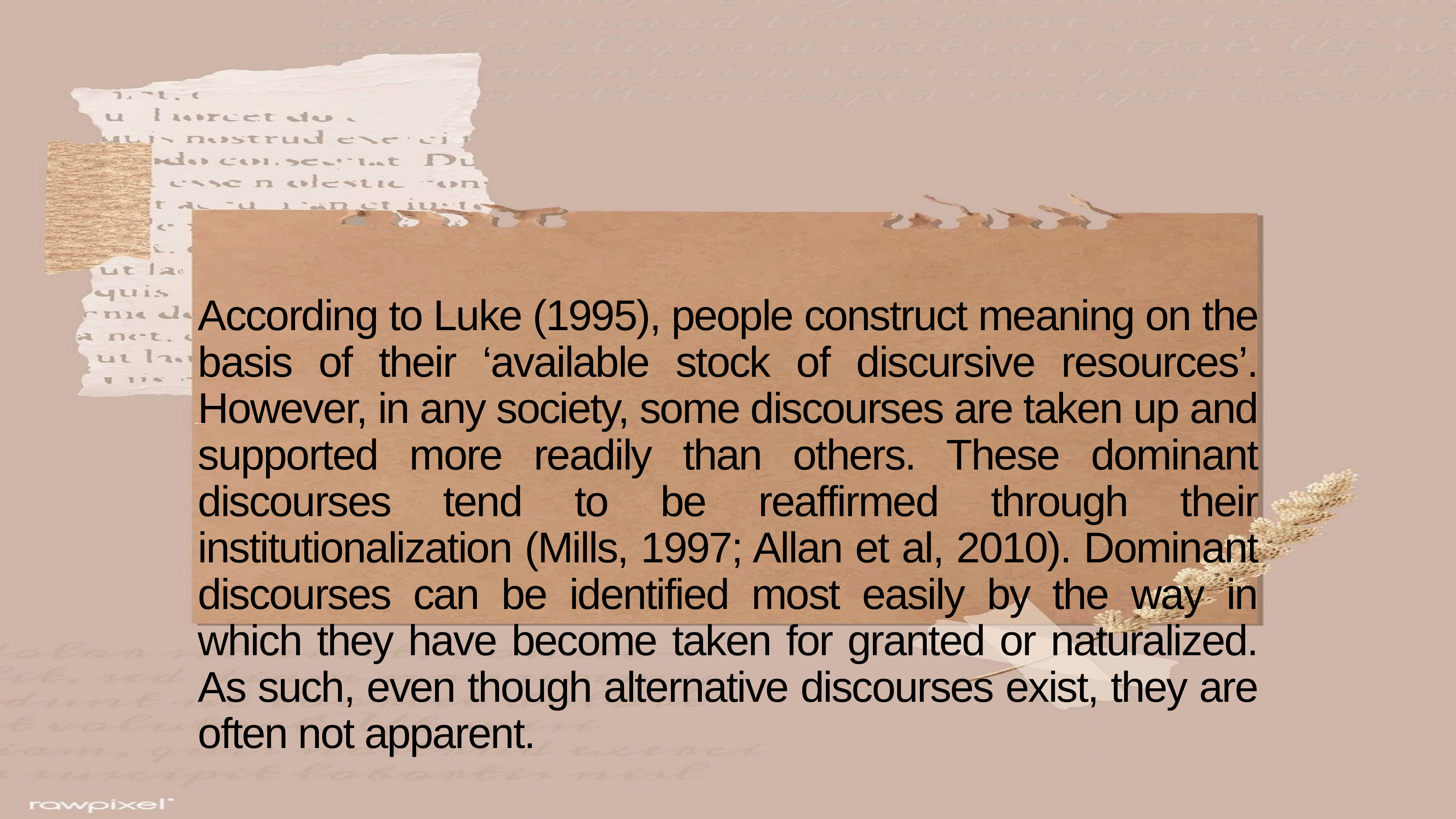

According to Luke (1995), people construct meaning on the basis of their ‘available stock of discursive resources’. However, in any society, some discourses are taken up and supported more readily than others. These dominant discourses tend to be reaffirmed through their institutionalization (Mills, 1997; Allan et al, 2010). Dominant discourses can be identified most easily by the way in which they have become taken for granted or naturalized. As such, even though alternative discourses exist, they are often not apparent.